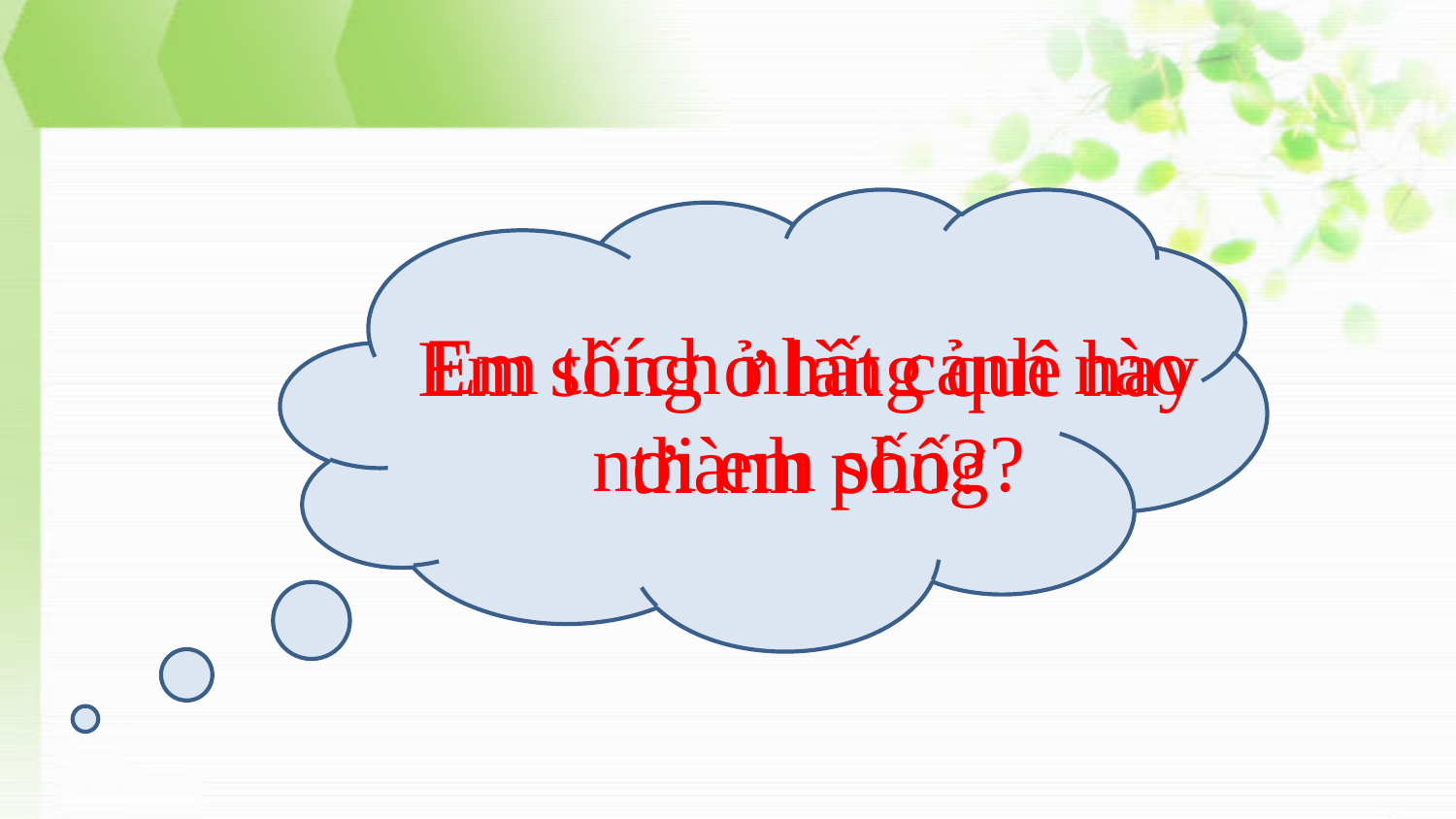

Em thích nhất cảnh nào nơi em sống?

Em sống ở làng quê hay thành phố?